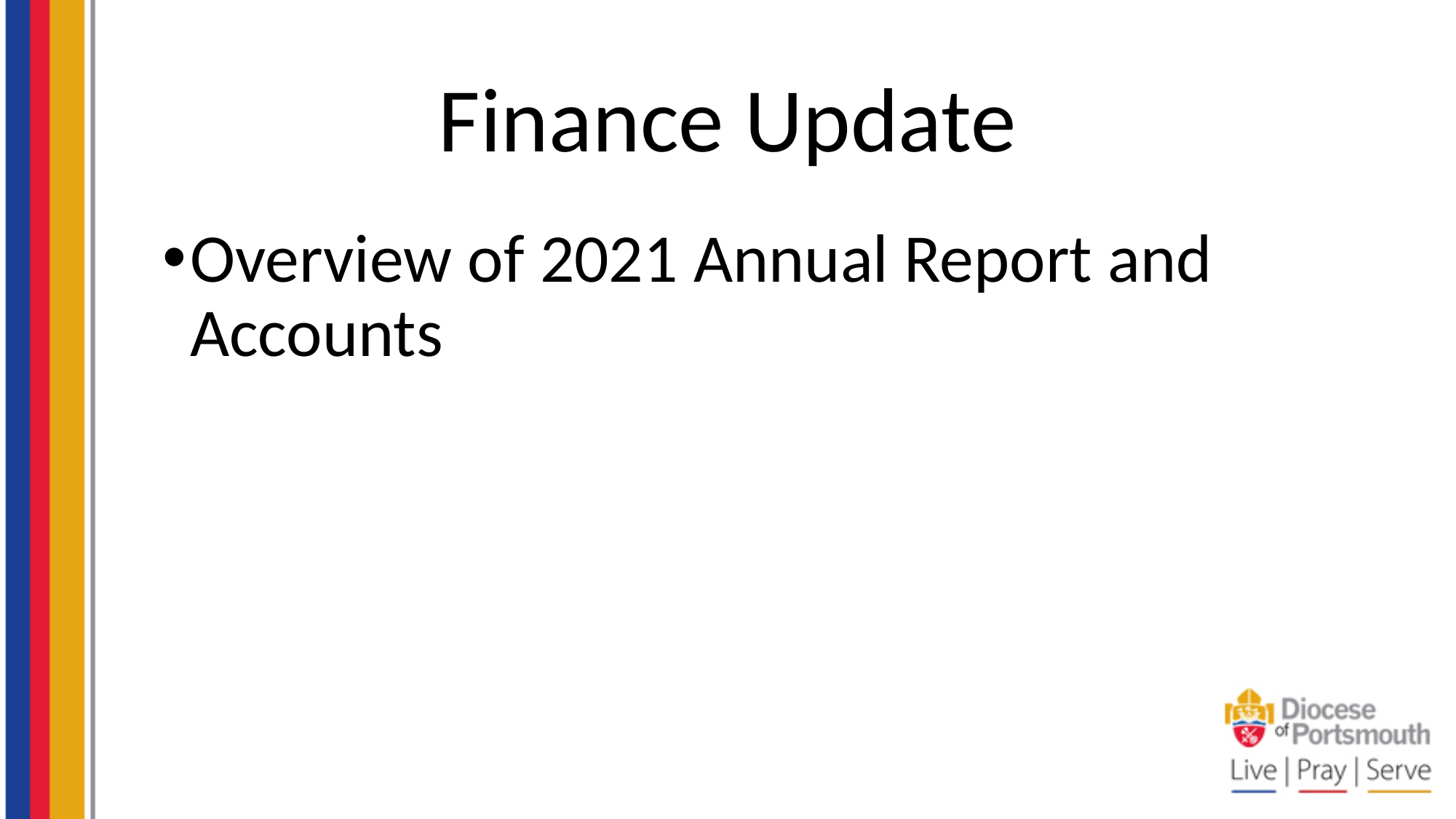

# Finance Update
Overview of 2021 Annual Report and Accounts